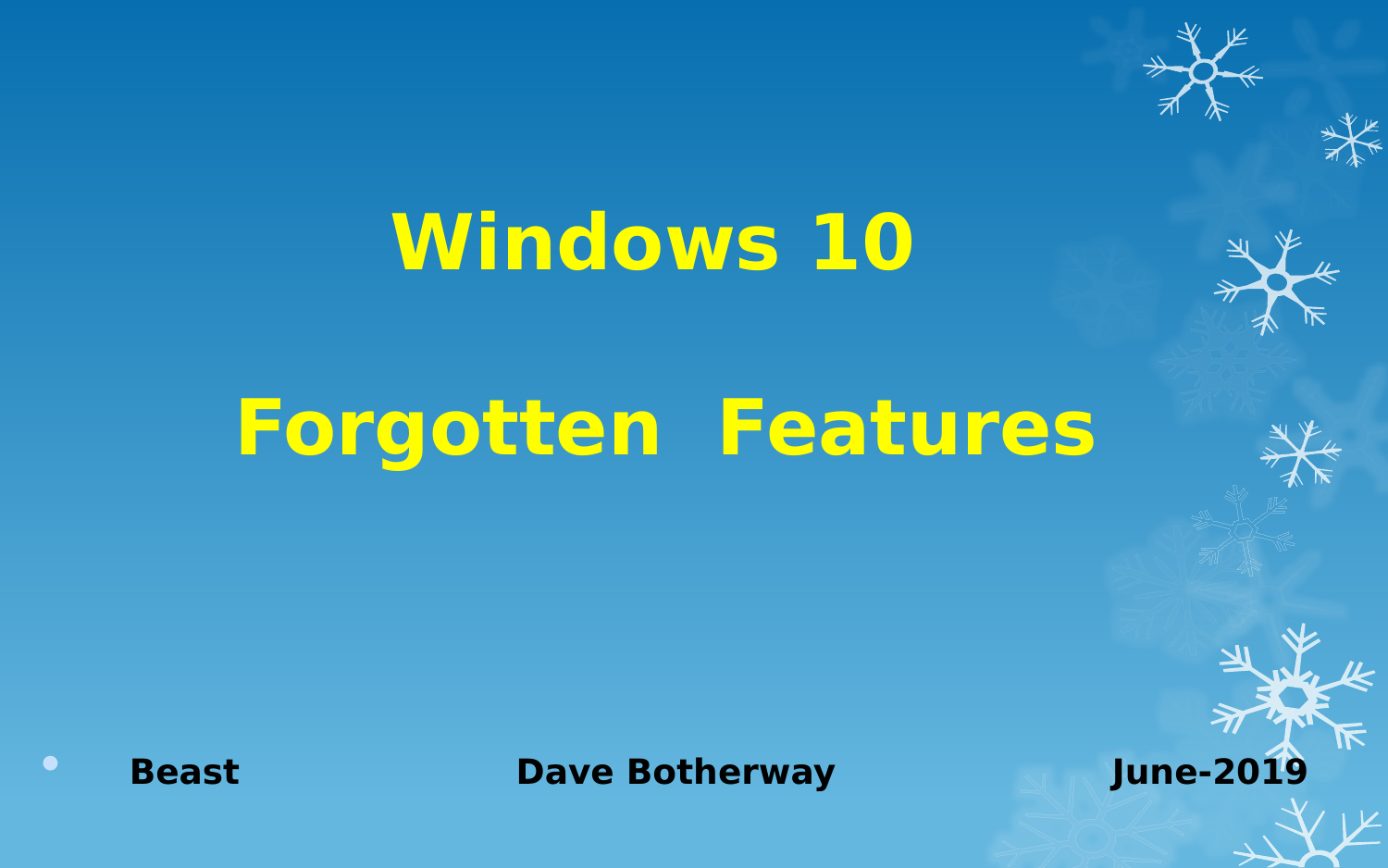

# Windows 10 Forgotten  Features
 Beast                       Dave Botherway                       June-2019